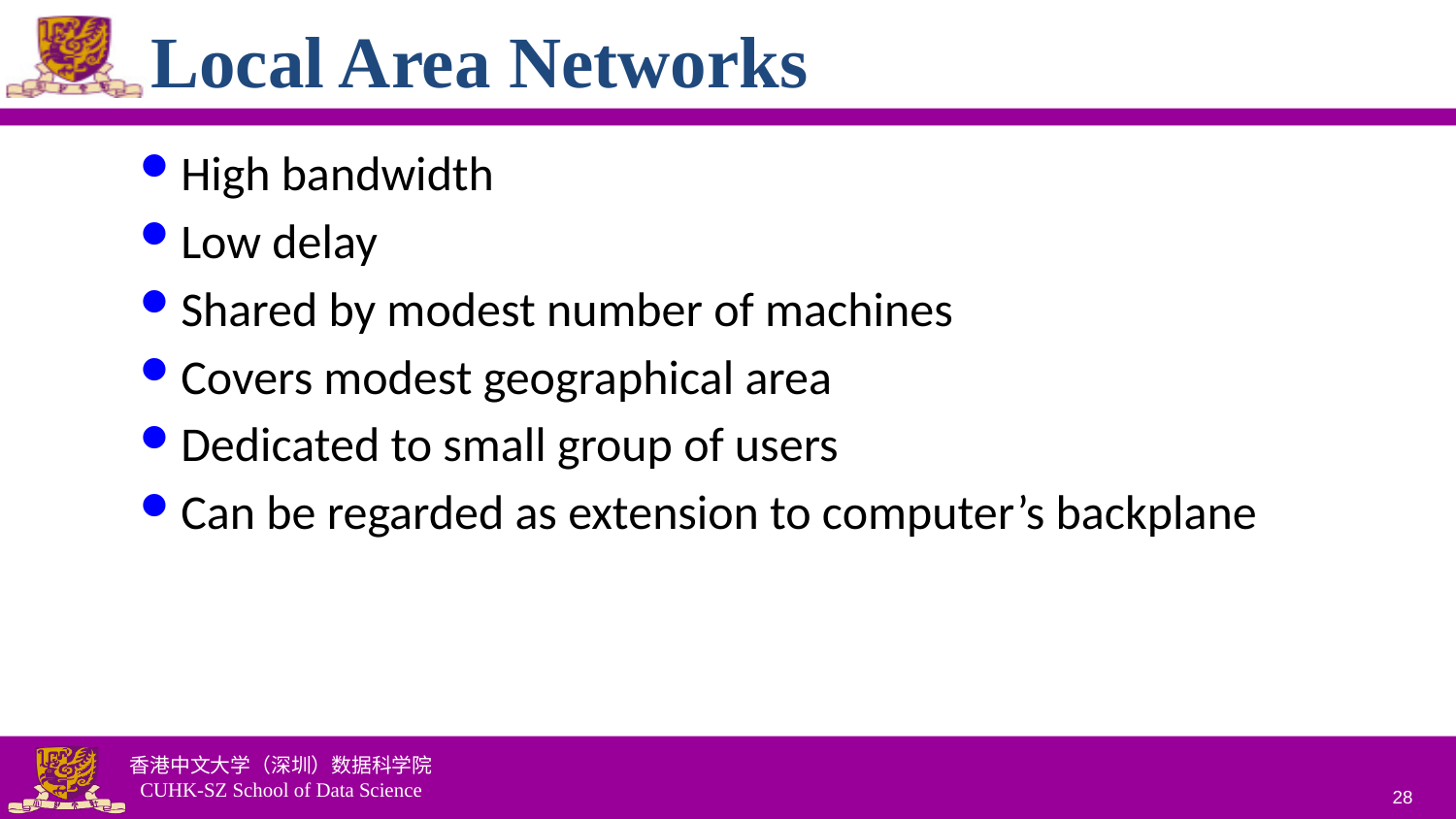

# Local Area Networks
High bandwidth
Low delay
Shared by modest number of machines
Covers modest geographical area
Dedicated to small group of users
Can be regarded as extension to computer’s backplane
28